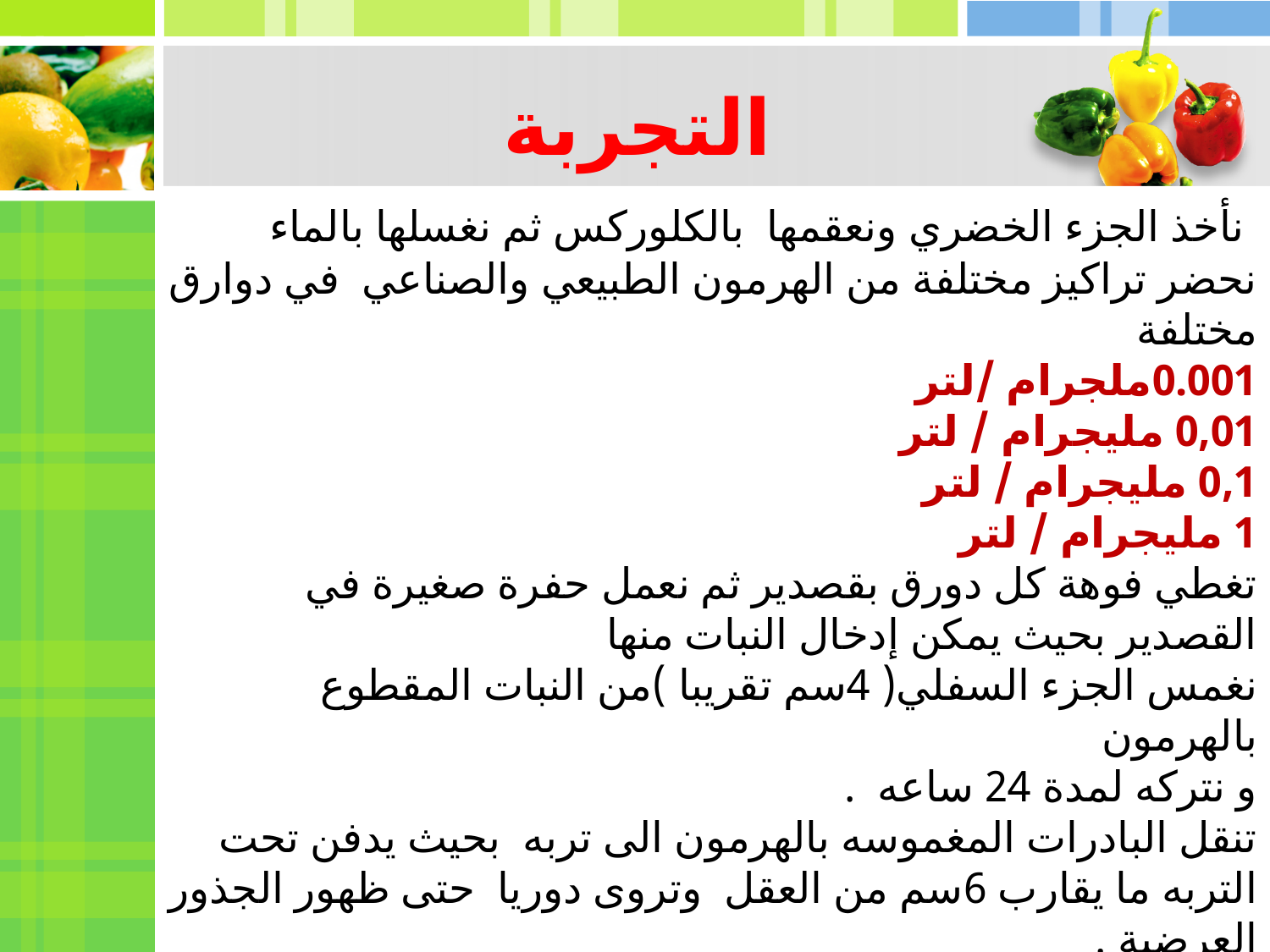

التجربة
 نأخذ الجزء الخضري ونعقمها  بالكلوركس ثم نغسلها بالماء
نحضر تراكيز مختلفة من الهرمون الطبيعي والصناعي  في دوارق مختلفة
0.001ملجرام /لتر
0,01 مليجرام / لتر
0,1 مليجرام / لتر
1 مليجرام / لتر
تغطي فوهة كل دورق بقصدير ثم نعمل حفرة صغيرة في القصدير بحيث يمكن إدخال النبات منها
نغمس الجزء السفلي( 4سم تقريبا )من النبات المقطوع بالهرمون
و نتركه لمدة 24 ساعه  .
تنقل البادرات المغموسه بالهرمون الى تربه  بحيث يدفن تحت التربه ما يقارب 6سم من العقل  وتروى دوريا  حتى ظهور الجذور العرضية .
ملاحظه : التربه دافئه ورطبه ويجب مراعاة عدم تعريض الجدور للضوء .
تسجل النتائج وتناقش مع التصوير .